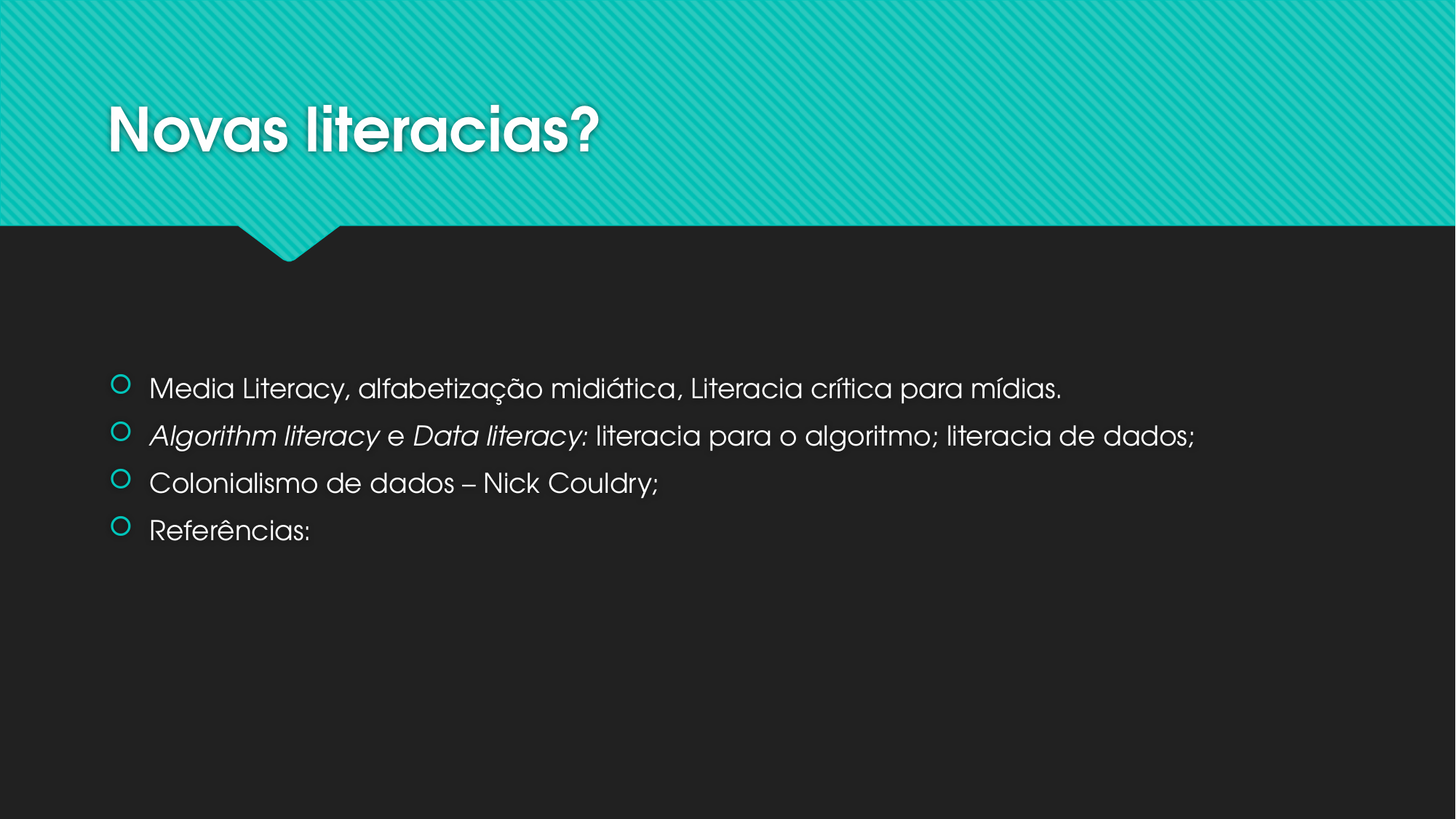

# Novas literacias?
Media Literacy, alfabetização midiática, Literacia crítica para mídias.
Algorithm literacy e Data literacy: literacia para o algoritmo; literacia de dados;
Colonialismo de dados – Nick Couldry;
Referências: